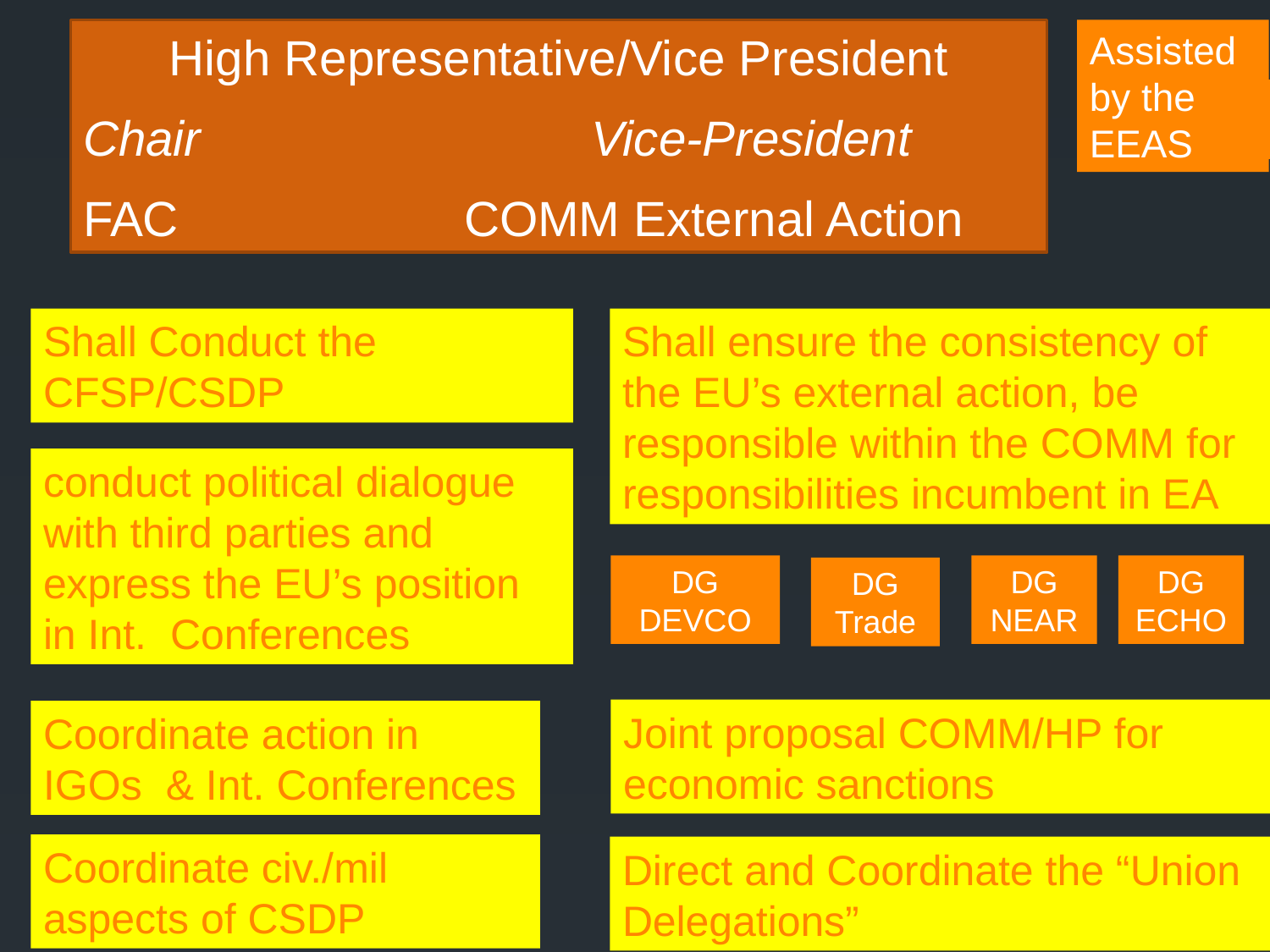

High Representative/Vice President
Chair				Vice-President
FAC			COMM External Action
Assisted by the EEAS
Shall Conduct the CFSP/CSDP
Shall ensure the consistency of the EU’s external action, be responsible within the COMM for responsibilities incumbent in EA
conduct political dialogue with third parties and express the EU’s position in Int.  Conferences
DG DEVCO
DG NEAR
DG ECHO
DG Trade
Joint proposal COMM/HP for economic sanctions
Coordinate action in IGOs  & Int. Conferences
Coordinate civ./mil aspects of CSDP
Direct and Coordinate the “Union Delegations”